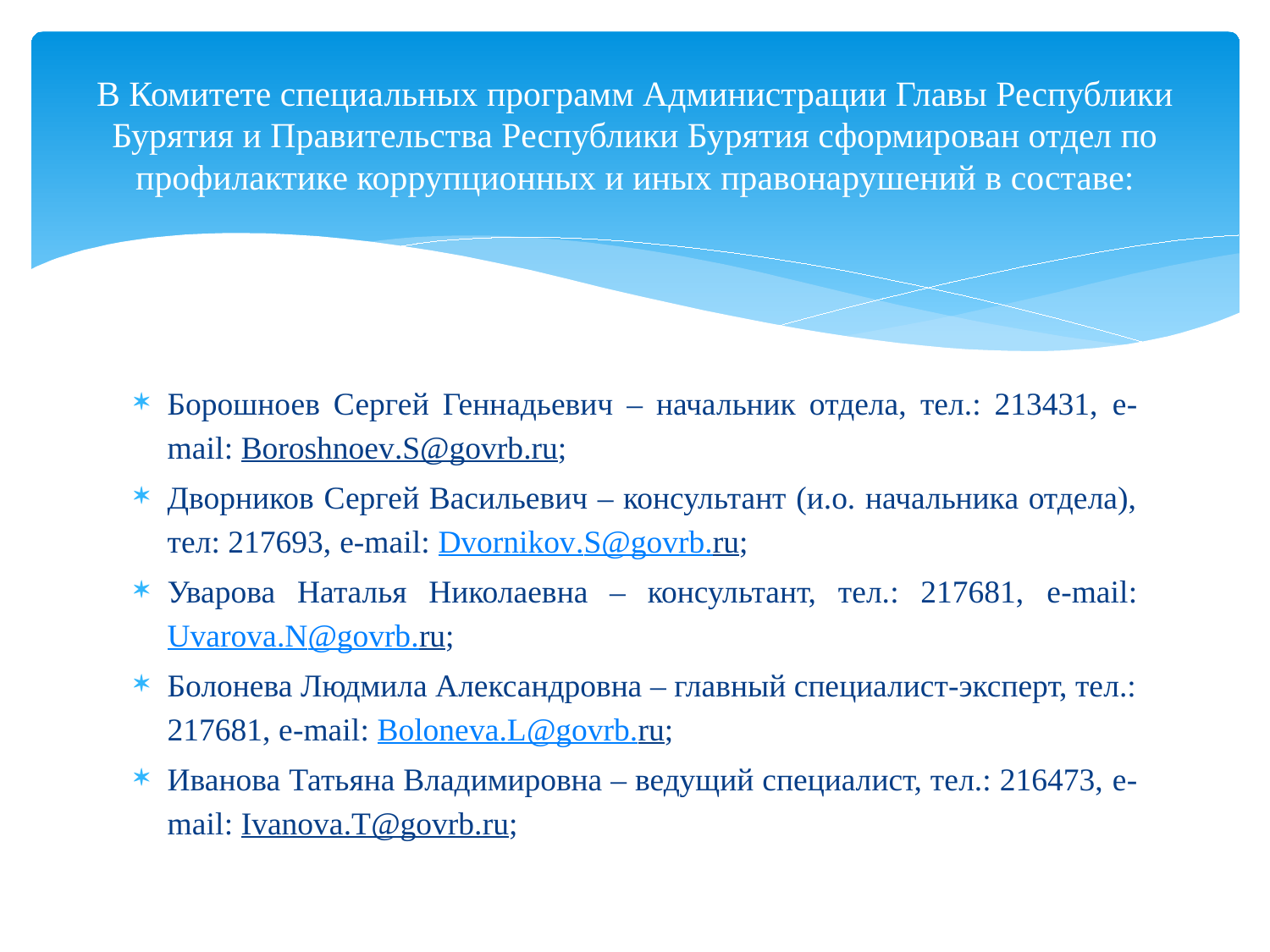

# В Комитете специальных программ Администрации Главы Республики Бурятия и Правительства Республики Бурятия сформирован отдел по профилактике коррупционных и иных правонарушений в составе:
Борошноев Сергей Геннадьевич – начальник отдела, тел.: 213431, e-mail: Boroshnoev.S@govrb.ru;
Дворников Сергей Васильевич – консультант (и.о. начальника отдела), тел: 217693, e-mail: Dvornikov.S@govrb.ru;
Уварова Наталья Николаевна – консультант, тел.: 217681, e-mail: Uvarova.N@govrb.ru;
Болонева Людмила Александровна – главный специалист-эксперт, тел.: 217681, e-mail: Boloneva.L@govrb.ru;
Иванова Татьяна Владимировна – ведущий специалист, тел.: 216473, e-mail: Ivanova.T@govrb.ru;